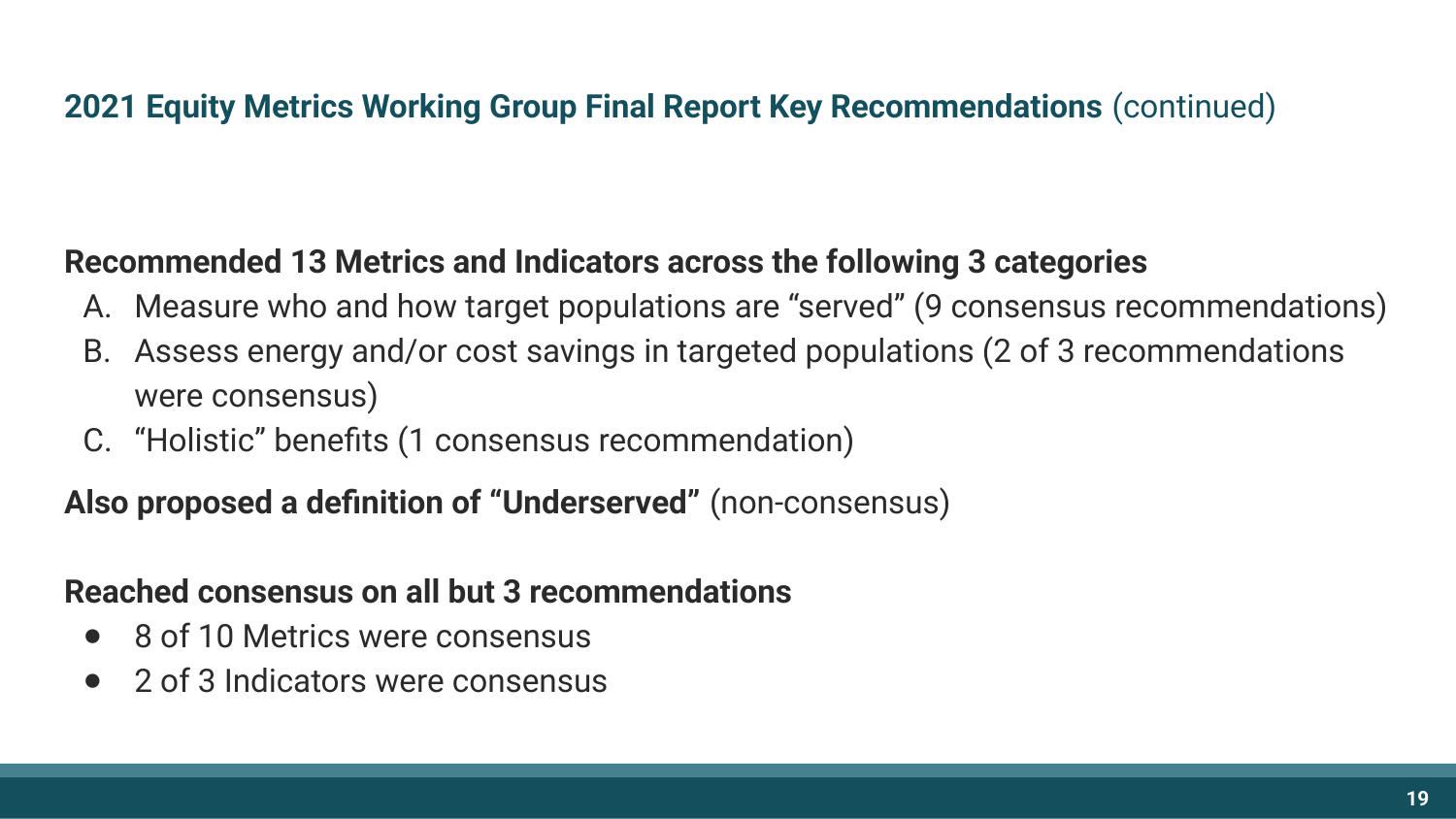

# 2021 Equity Metrics Working Group Final Report Key Recommendations (continued)
Recommended 13 Metrics and Indicators across the following 3 categories
Measure who and how target populations are “served” (9 consensus recommendations)
Assess energy and/or cost savings in targeted populations (2 of 3 recommendations were consensus)
“Holistic” benefits (1 consensus recommendation)
Also proposed a definition of “Underserved” (non-consensus)

Reached consensus on all but 3 recommendations
8 of 10 Metrics were consensus
2 of 3 Indicators were consensus

19